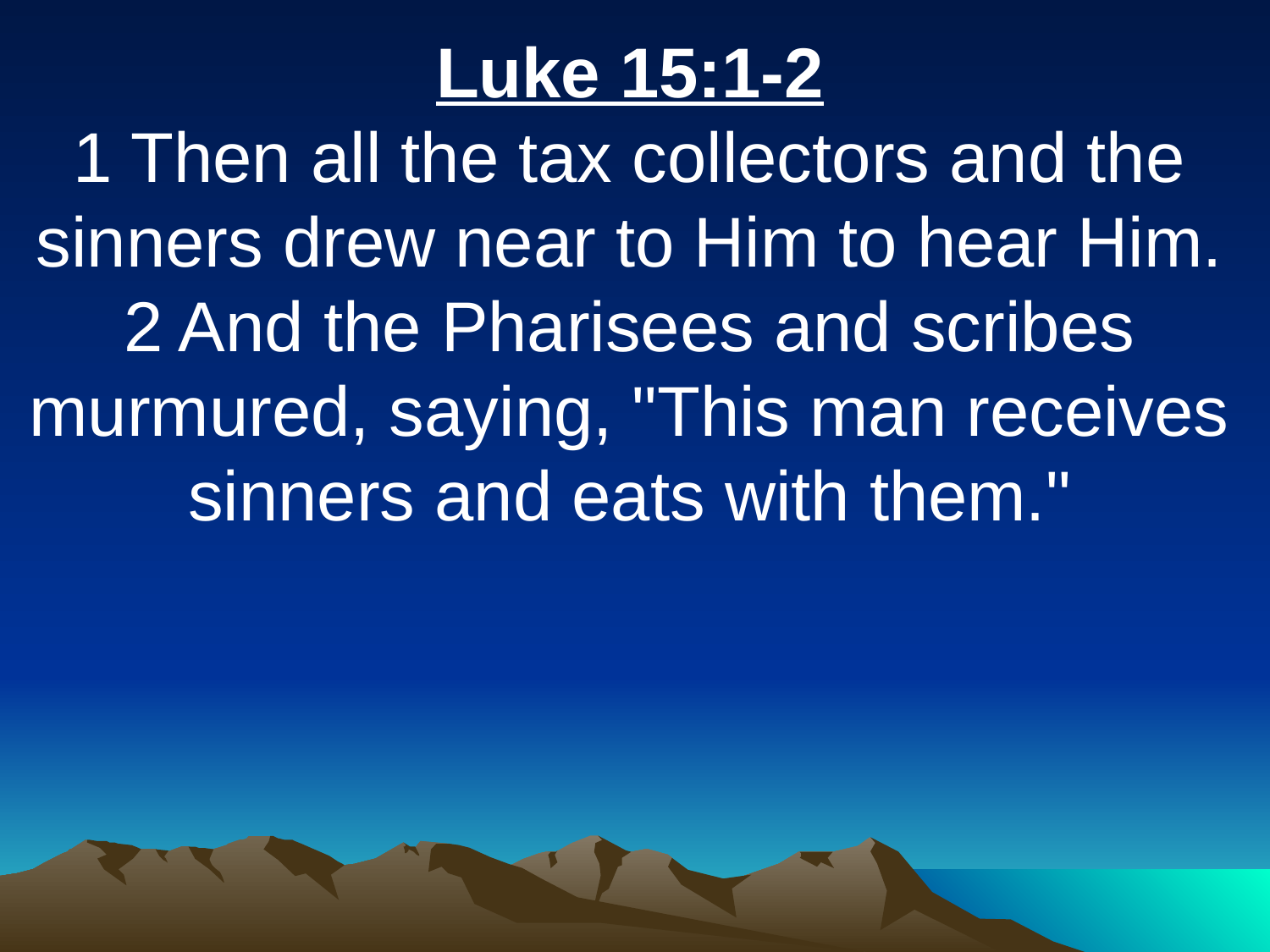

Luke 15:1-2
1 Then all the tax collectors and the sinners drew near to Him to hear Him. 2 And the Pharisees and scribes murmured, saying, "This man receives sinners and eats with them."